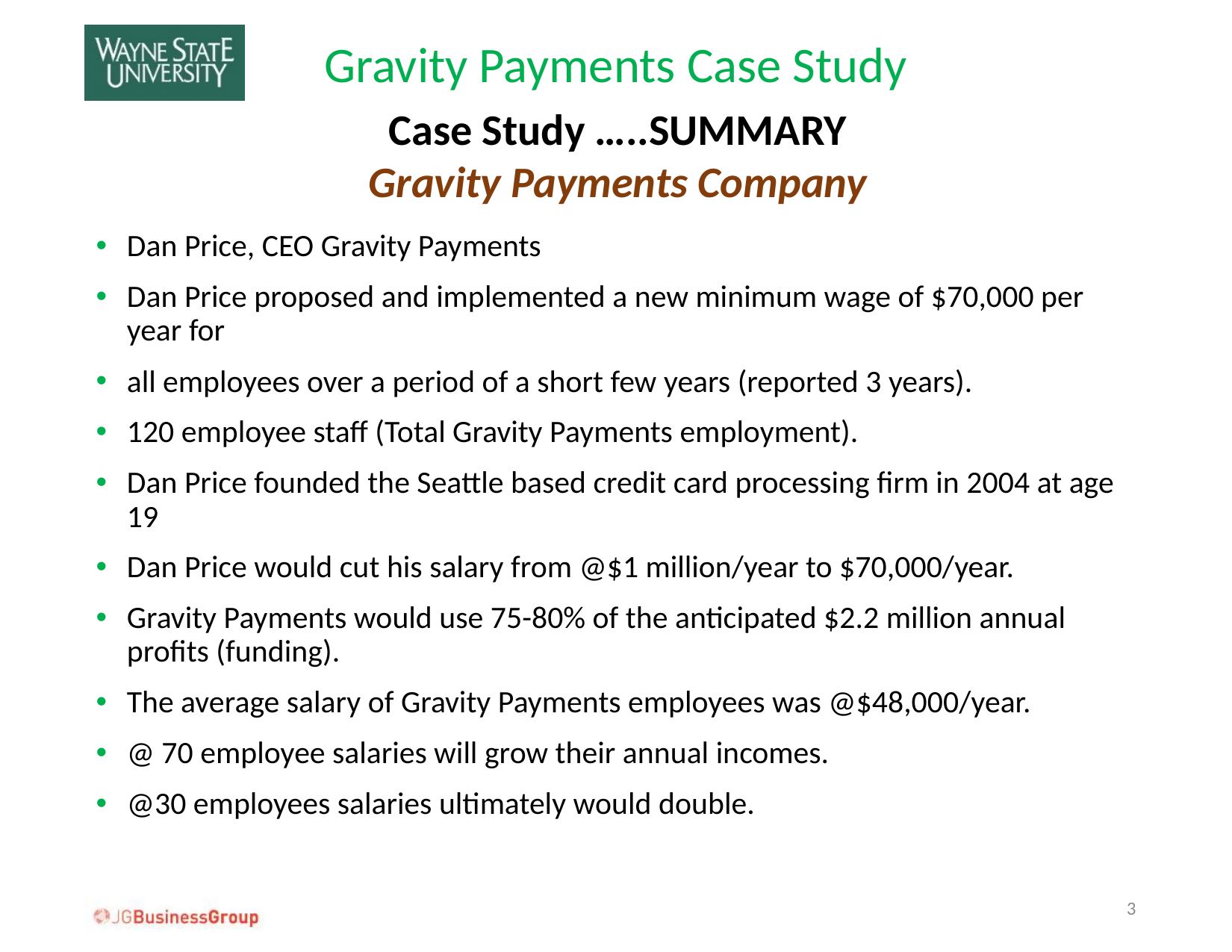

# Gravity Payments Case Study
Case Study …..SUMMARY
Gravity Payments Company

Dan Price, CEO Gravity Payments
Dan Price proposed and implemented a new minimum wage of $70,000 per year for
all employees over a period of a short few years (reported 3 years).
120 employee staff (Total Gravity Payments employment).
Dan Price founded the Seattle based credit card processing firm in 2004 at age 19
Dan Price would cut his salary from @$1 million/year to $70,000/year.
Gravity Payments would use 75-80% of the anticipated $2.2 million annual profits (funding).
The average salary of Gravity Payments employees was @$48,000/year.
@ 70 employee salaries will grow their annual incomes.
@30 employees salaries ultimately would double.
3